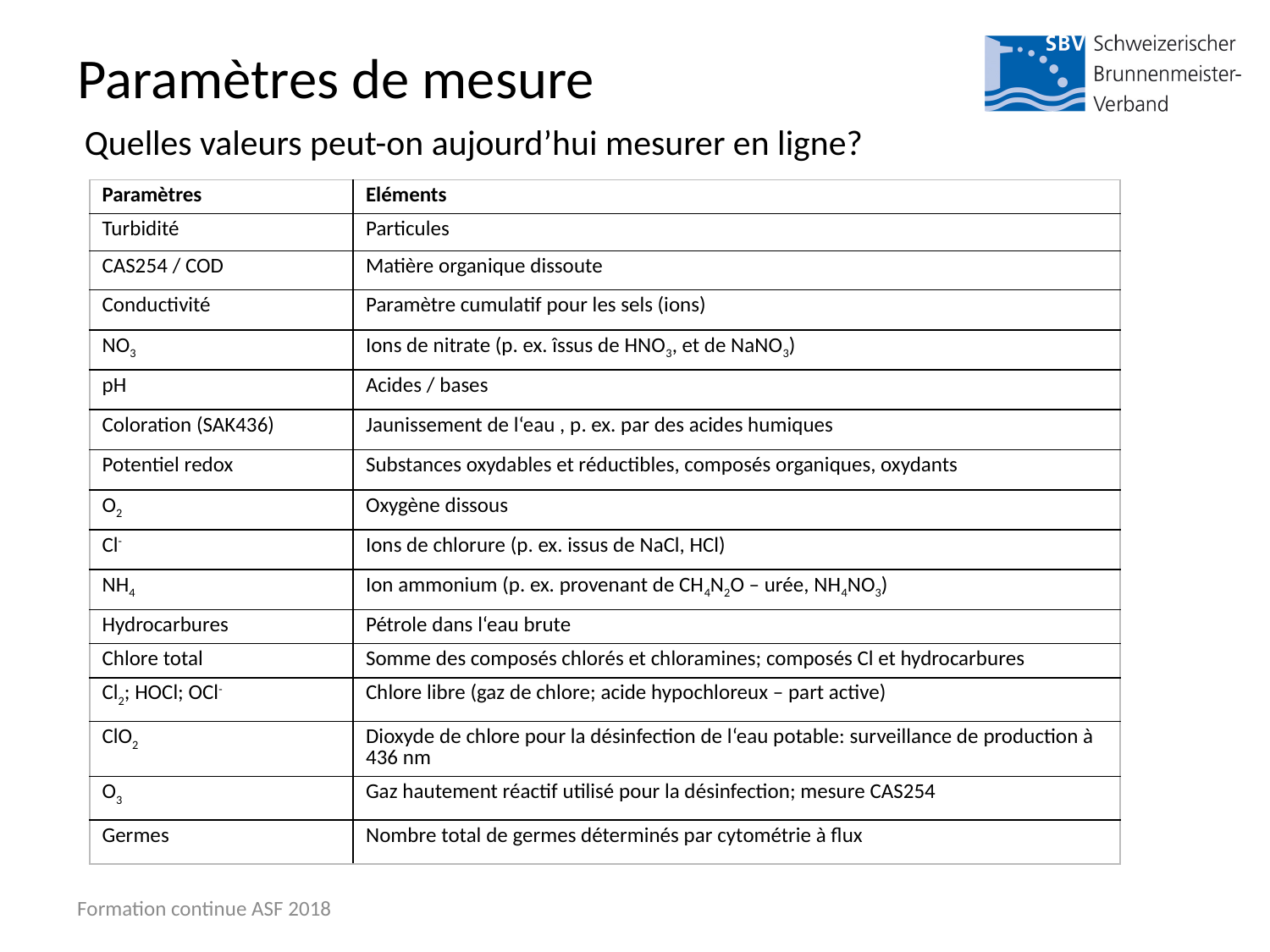

# Paramètres de mesure
Quelles valeurs peut-on aujourd’hui mesurer en ligne?
| Paramètres | Eléments |
| --- | --- |
| Turbidité | Particules |
| CAS254 / COD | Matière organique dissoute |
| Conductivité | Paramètre cumulatif pour les sels (ions) |
| NO3 | Ions de nitrate (p. ex. îssus de HNO3, et de NaNO3) |
| pH | Acides / bases |
| Coloration (SAK436) | Jaunissement de l‘eau , p. ex. par des acides humiques |
| Potentiel redox | Substances oxydables et réductibles, composés organiques, oxydants |
| O2 | Oxygène dissous |
| Cl- | Ions de chlorure (p. ex. issus de NaCl, HCl) |
| NH4 | Ion ammonium (p. ex. provenant de CH4N2O – urée, NH4NO3) |
| Hydrocarbures | Pétrole dans l‘eau brute |
| Chlore total | Somme des composés chlorés et chloramines; composés Cl et hydrocarbures |
| Cl2; HOCl; OCl- | Chlore libre (gaz de chlore; acide hypochloreux – part active) |
| ClO2 | Dioxyde de chlore pour la désinfection de l‘eau potable: surveillance de production à 436 nm |
| O3 | Gaz hautement réactif utilisé pour la désinfection; mesure CAS254 |
| Germes | Nombre total de germes déterminés par cytométrie à flux |
Formation continue ASF 2018